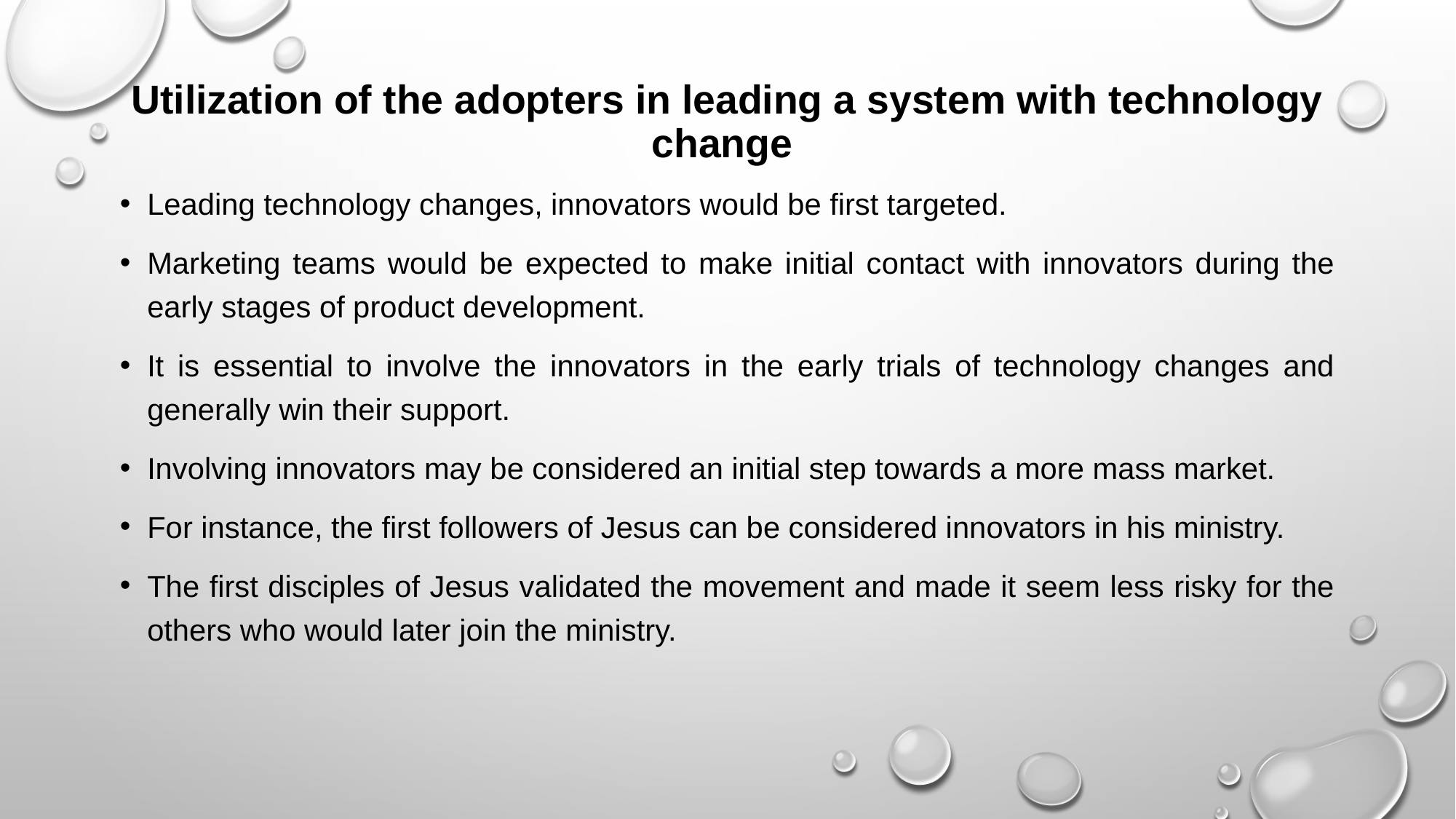

# Utilization of the adopters in leading a system with technology change
Leading technology changes, innovators would be first targeted.
Marketing teams would be expected to make initial contact with innovators during the early stages of product development.
It is essential to involve the innovators in the early trials of technology changes and generally win their support.
Involving innovators may be considered an initial step towards a more mass market.
For instance, the first followers of Jesus can be considered innovators in his ministry.
The first disciples of Jesus validated the movement and made it seem less risky for the others who would later join the ministry.